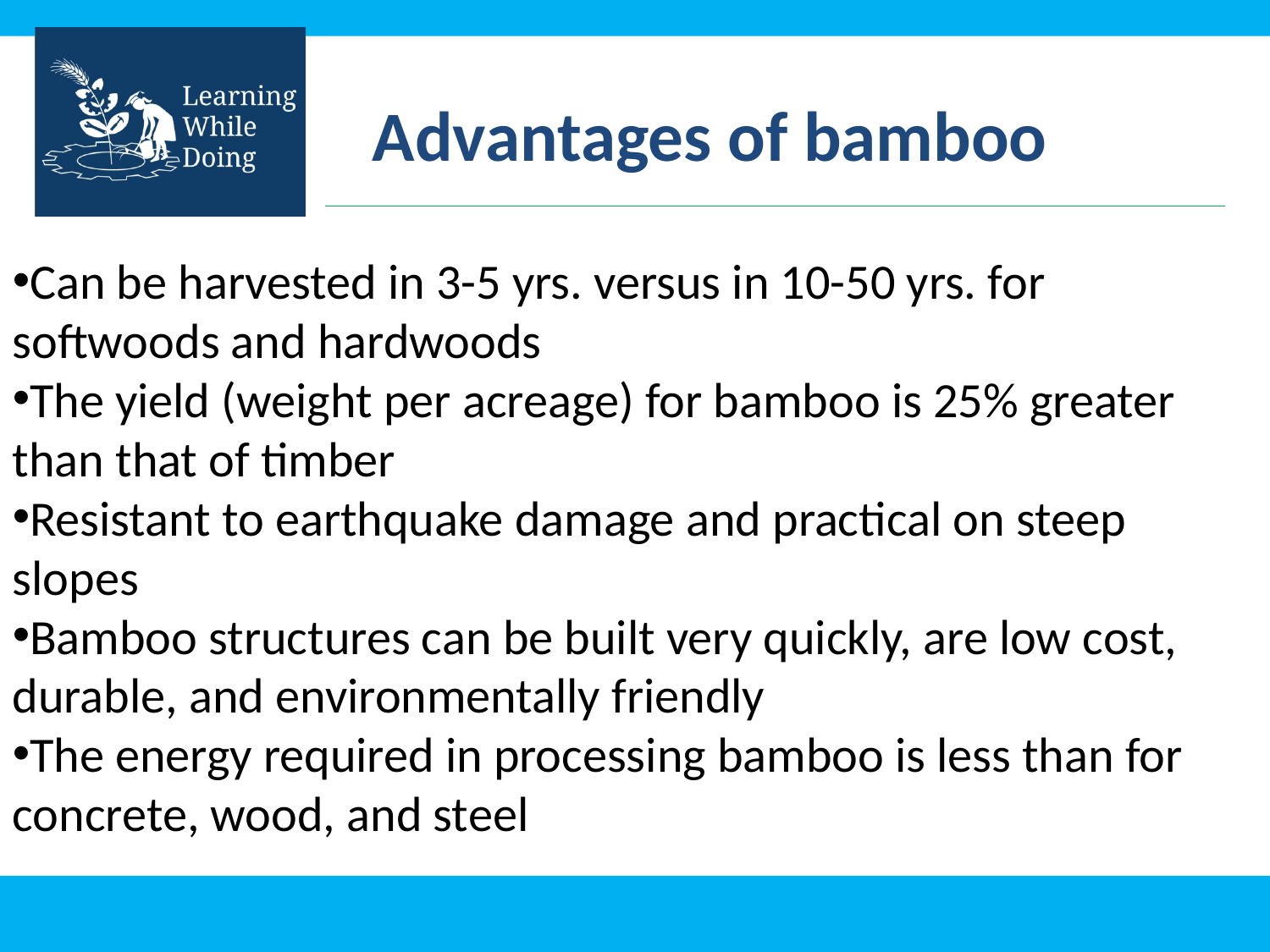

Advantages of bamboo
Can be harvested in 3-5 yrs. versus in 10-50 yrs. for softwoods and hardwoods
The yield (weight per acreage) for bamboo is 25% greater than that of timber
Resistant to earthquake damage and practical on steep slopes
Bamboo structures can be built very quickly, are low cost, durable, and environmentally friendly
The energy required in processing bamboo is less than for concrete, wood, and steel